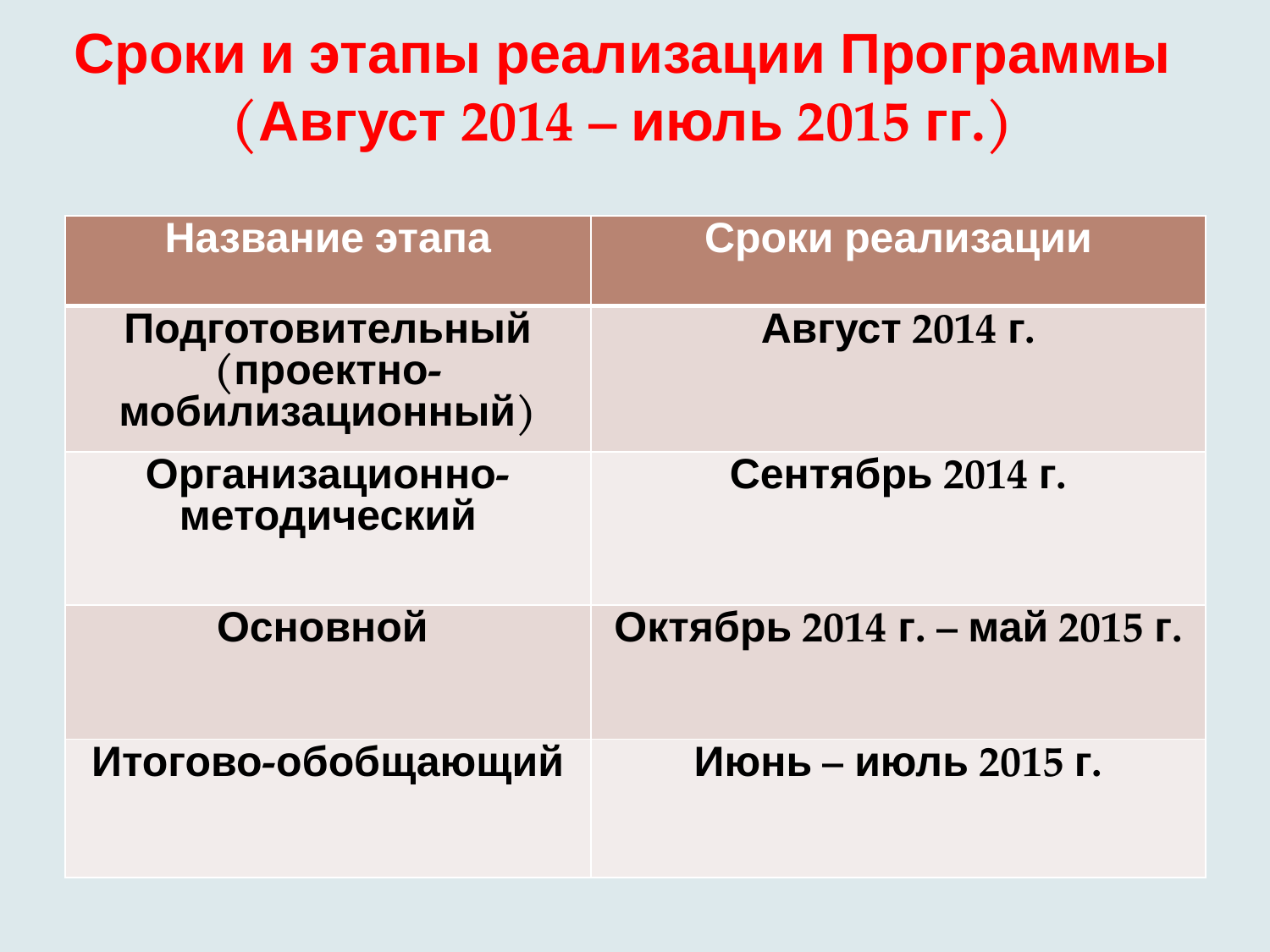

# Сроки и этапы реализации Программы (Август 2014 – июль 2015 гг.)
| Название этапа | Сроки реализации |
| --- | --- |
| Подготовительный (проектно-мобилизационный) | Август 2014 г. |
| Организационно-методический | Сентябрь 2014 г. |
| Основной | Октябрь 2014 г. – май 2015 г. |
| Итогово-обобщающий | Июнь – июль 2015 г. |